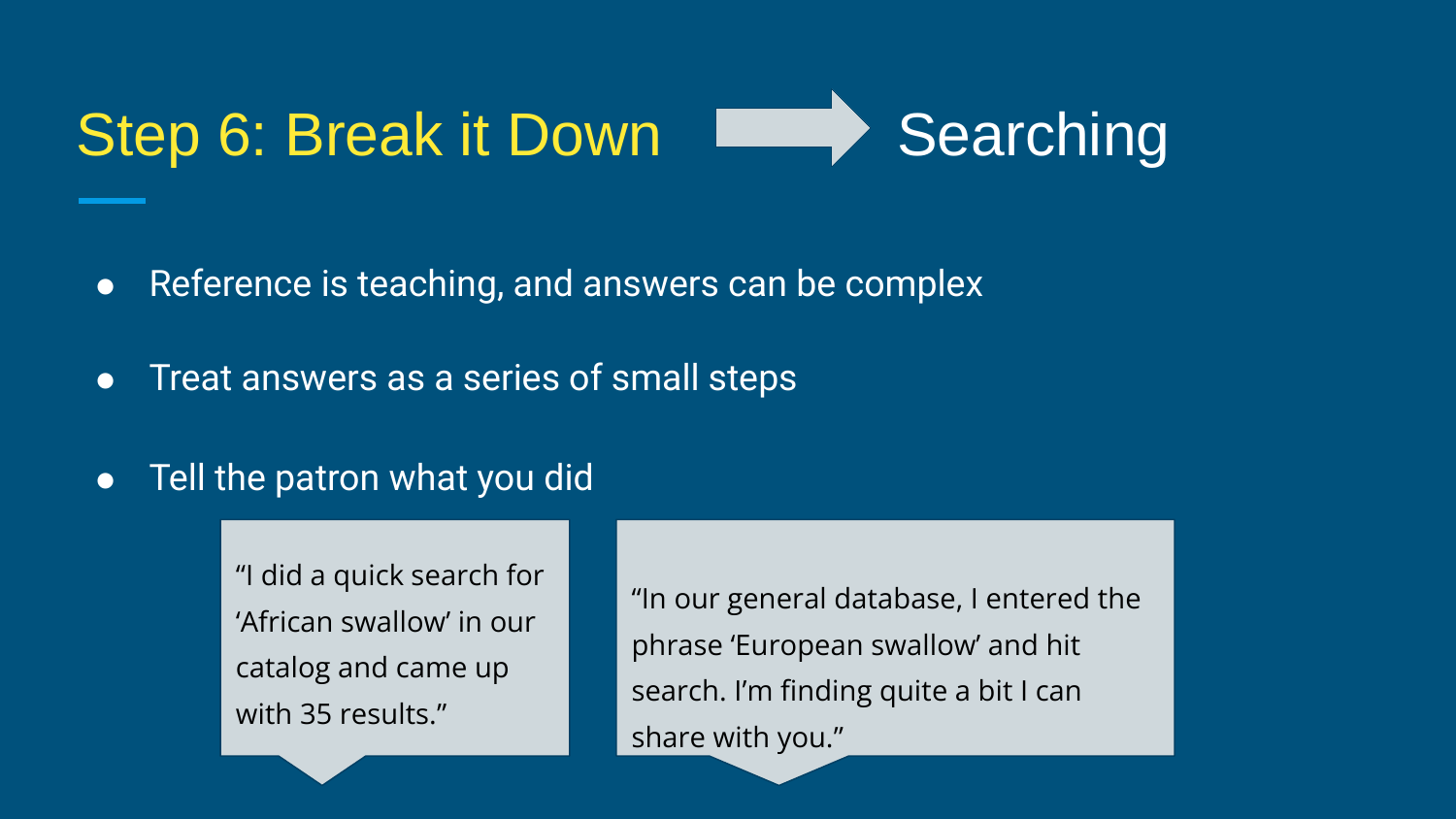

# Step 6: Break it Down              Searching

Reference is teaching, and answers can be complex
Treat answers as a series of small steps
Tell the patron what you did

“In our general database, I entered the phrase ‘European swallow’ and hit search. I’m finding quite a bit I can share with you.”

“I did a quick search for ‘African swallow’ in our catalog and came up with 35 results.”